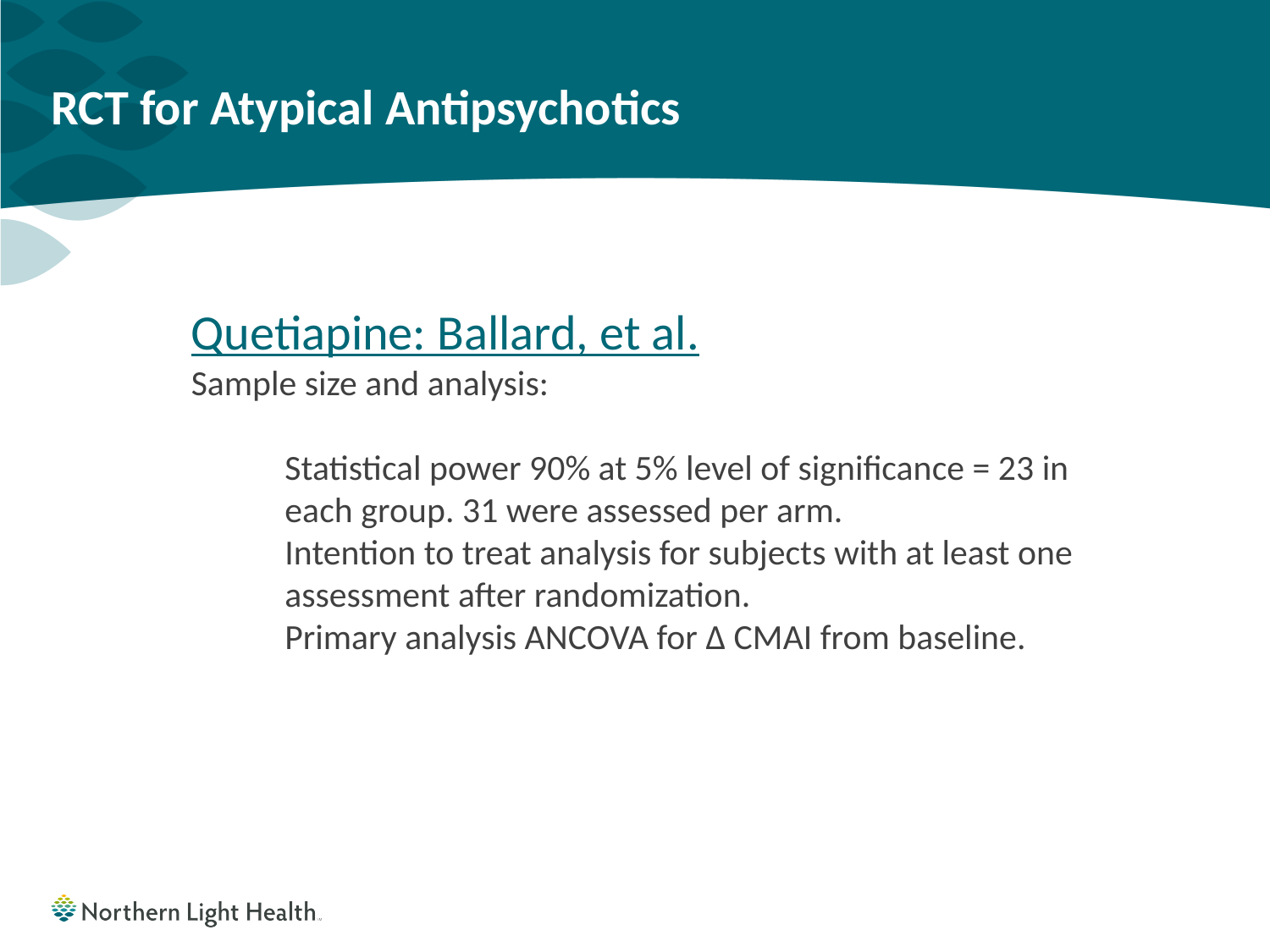

# RCT for Atypical Antipsychotics
Quetiapine: Ballard, et al.
Sample size and analysis:

Statistical power 90% at 5% level of significance = 23 in each group. 31 were assessed per arm.
Intention to treat analysis for subjects with at least one assessment after randomization.
Primary analysis ANCOVA for Δ CMAI from baseline.